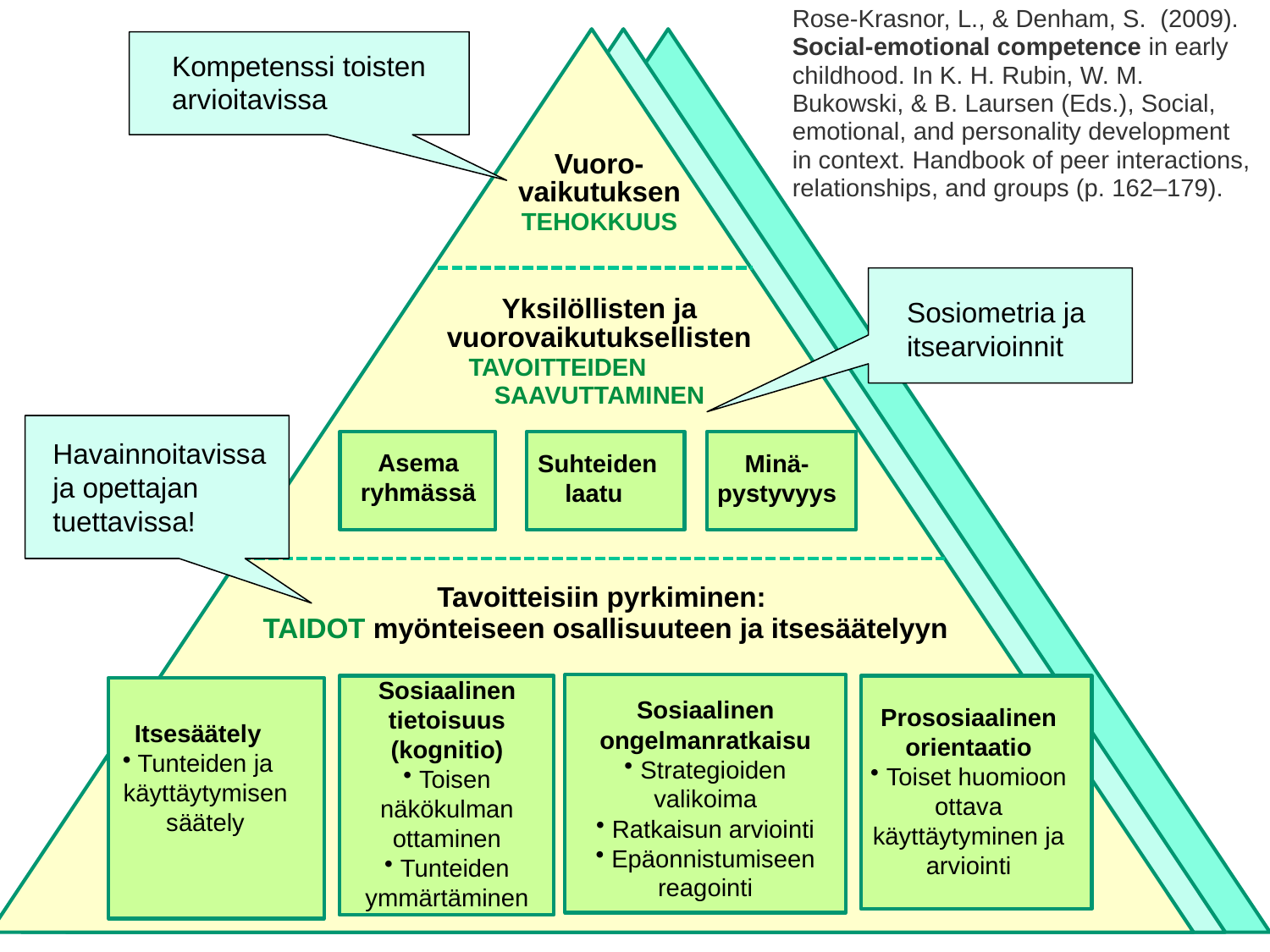

Rose-Krasnor, L., & Denham, S.  (2009).  Social-emotional competence in early childhood. In K. H. Rubin, W. M. Bukowski, & B. Laursen (Eds.), Social, emotional, and personality development in context. Handbook of peer interactions, relationships, and groups (p. 162–179).

Vuoro-vaikutuksen TEHOKKUUS
Yksilöllisten ja vuorovaikutuksellisten TAVOITTEIDEN             SAAVUTTAMINEN

Asema ryhmässä
Suhteiden laatu
Minä-pystyvyys
Tavoitteisiin pyrkiminen:
TAIDOT myönteiseen osallisuuteen ja itsesäätelyyn
Sosiaalinen tietoisuus (kognitio)
 Toisen näkökulman ottaminen
 Tunteiden ymmärtäminen

Sosiaalinen ongelmanratkaisu
 Strategioiden valikoima
 Ratkaisun arviointi
 Epäonnistumiseen reagointi
Prososiaalinen orientaatio
 Toiset huomioon ottava käyttäytyminen ja arviointi

Kompetenssi toisten arvioitavissa

Sosiometria ja itsearvioinnit

Havainnoitavissa ja opettajan tuettavissa!

Itsesäätely
Tunteiden ja käyttäytymisen säätely